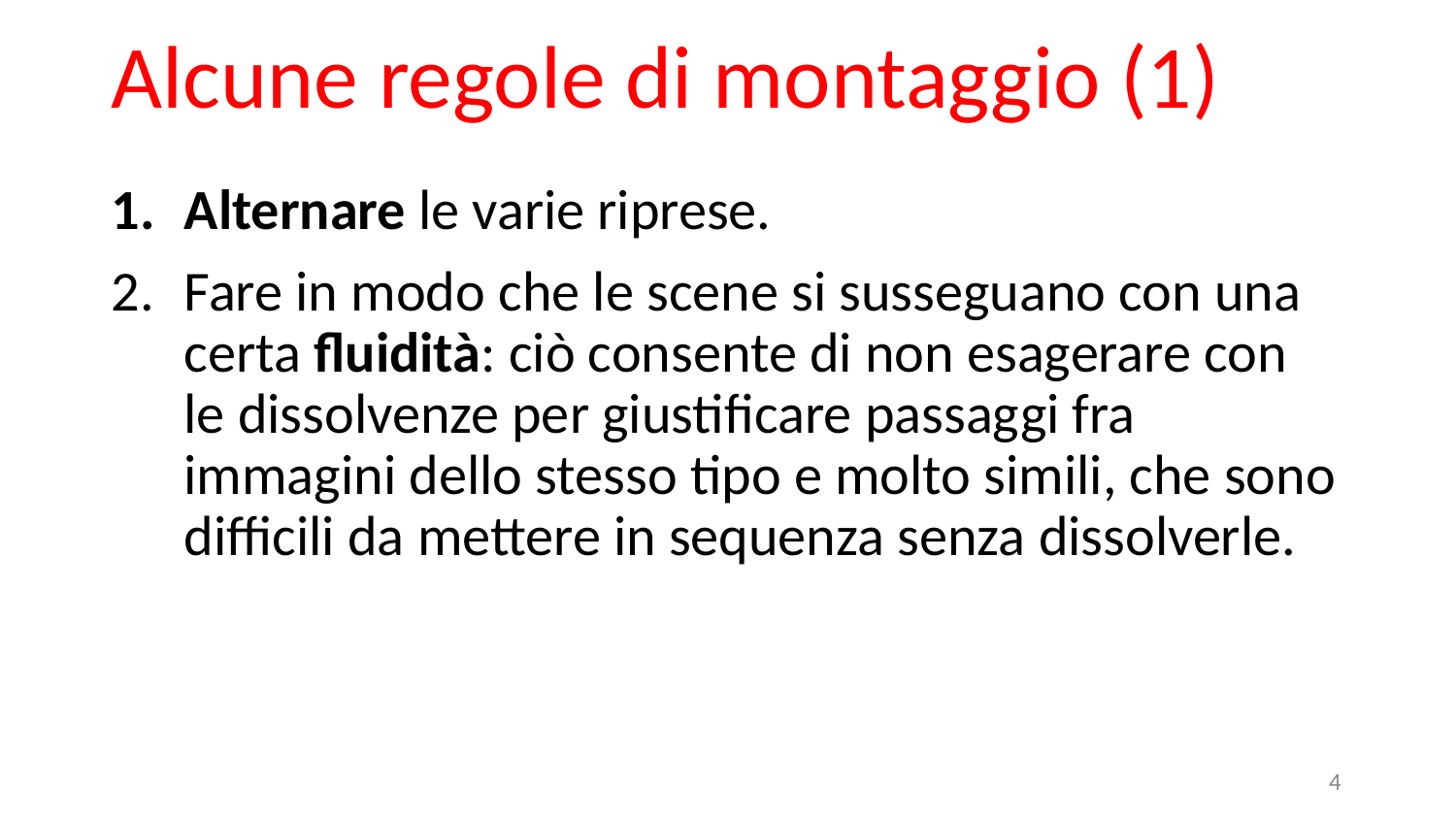

# Alcune regole di montaggio (1)
Alternare le varie riprese.
Fare in modo che le scene si susseguano con una certa fluidità: ciò consente di non esagerare con le dissolvenze per giustificare passaggi fra immagini dello stesso tipo e molto simili, che sono difficili da mettere in sequenza senza dissolverle.

4